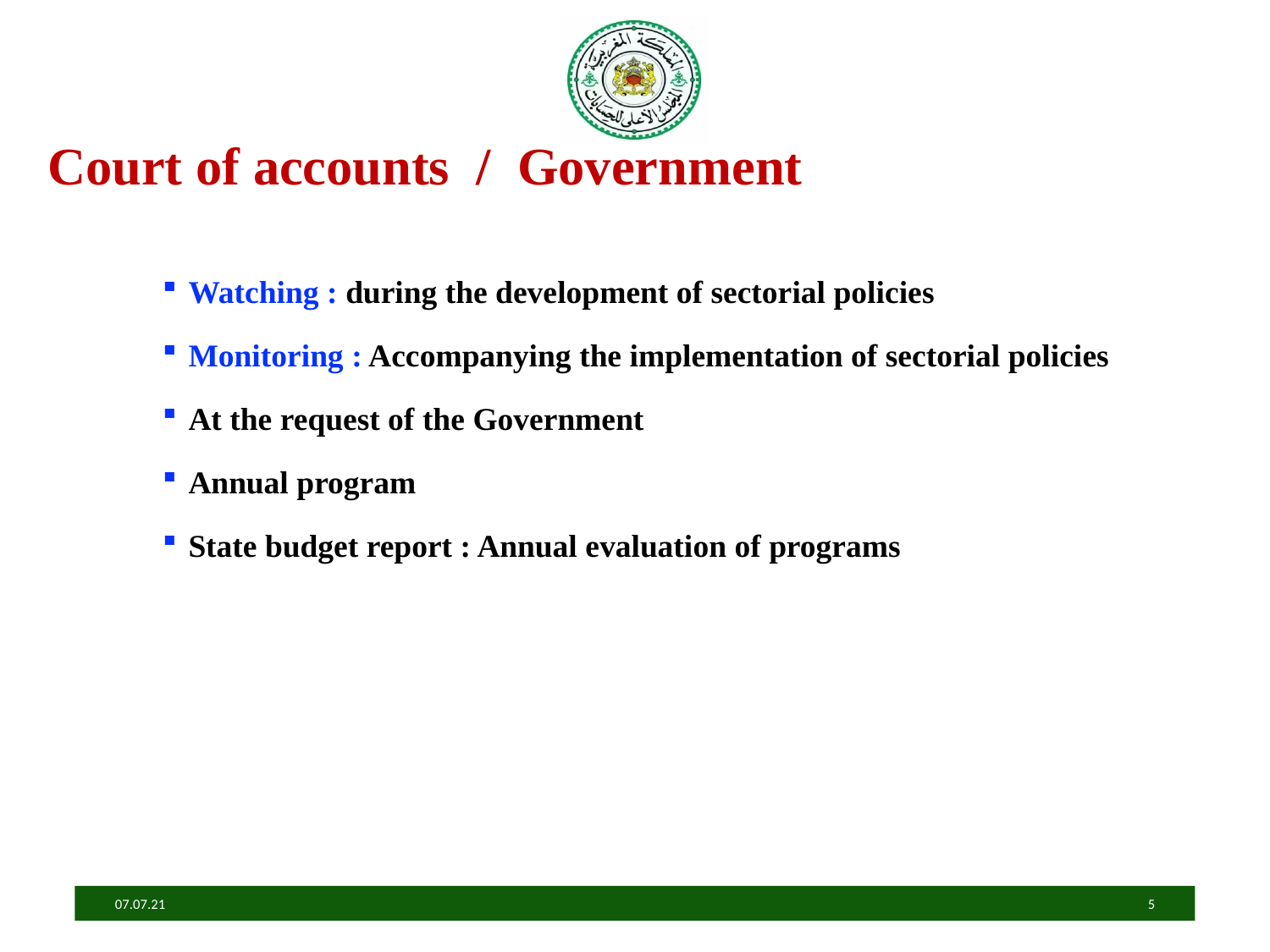

Court of accounts  /  Government
Watching : during the development of sectorial policies
Monitoring : Accompanying the implementation of sectorial policies
At the request of the Government
Annual program
State budget report : Annual evaluation of programs

07.07.21
5